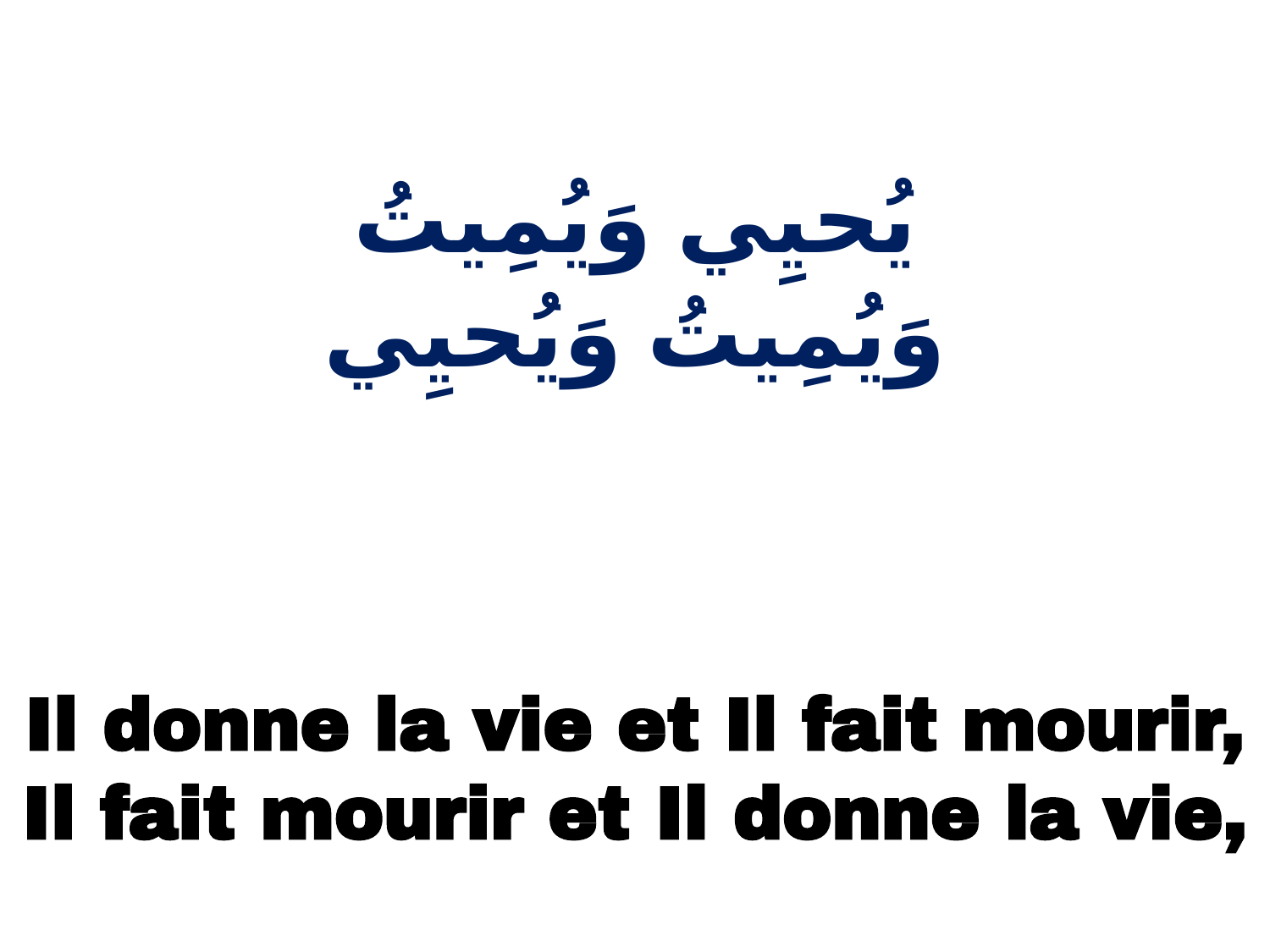

يُحيِي وَيُمِيتُ
وَيُمِيتُ وَيُحيِي
Il donne la vie et Il fait mourir,
Il fait mourir et Il donne la vie,